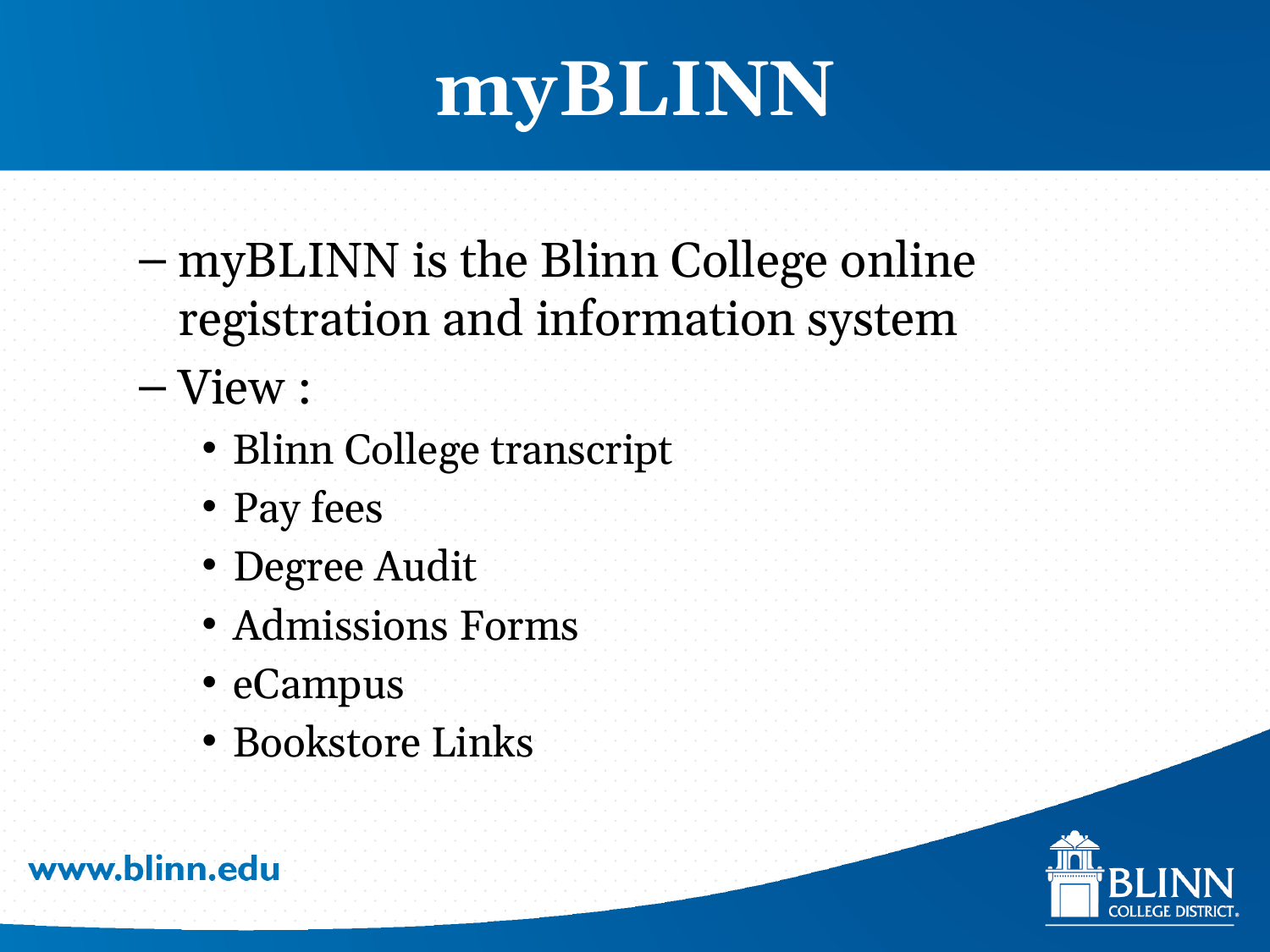

# myBLINN
myBLINN is the Blinn College online registration and information system​
View :
Blinn College transcript​
Pay fees​​
Degree Audit
Admissions Forms
eCampus
Bookstore Links